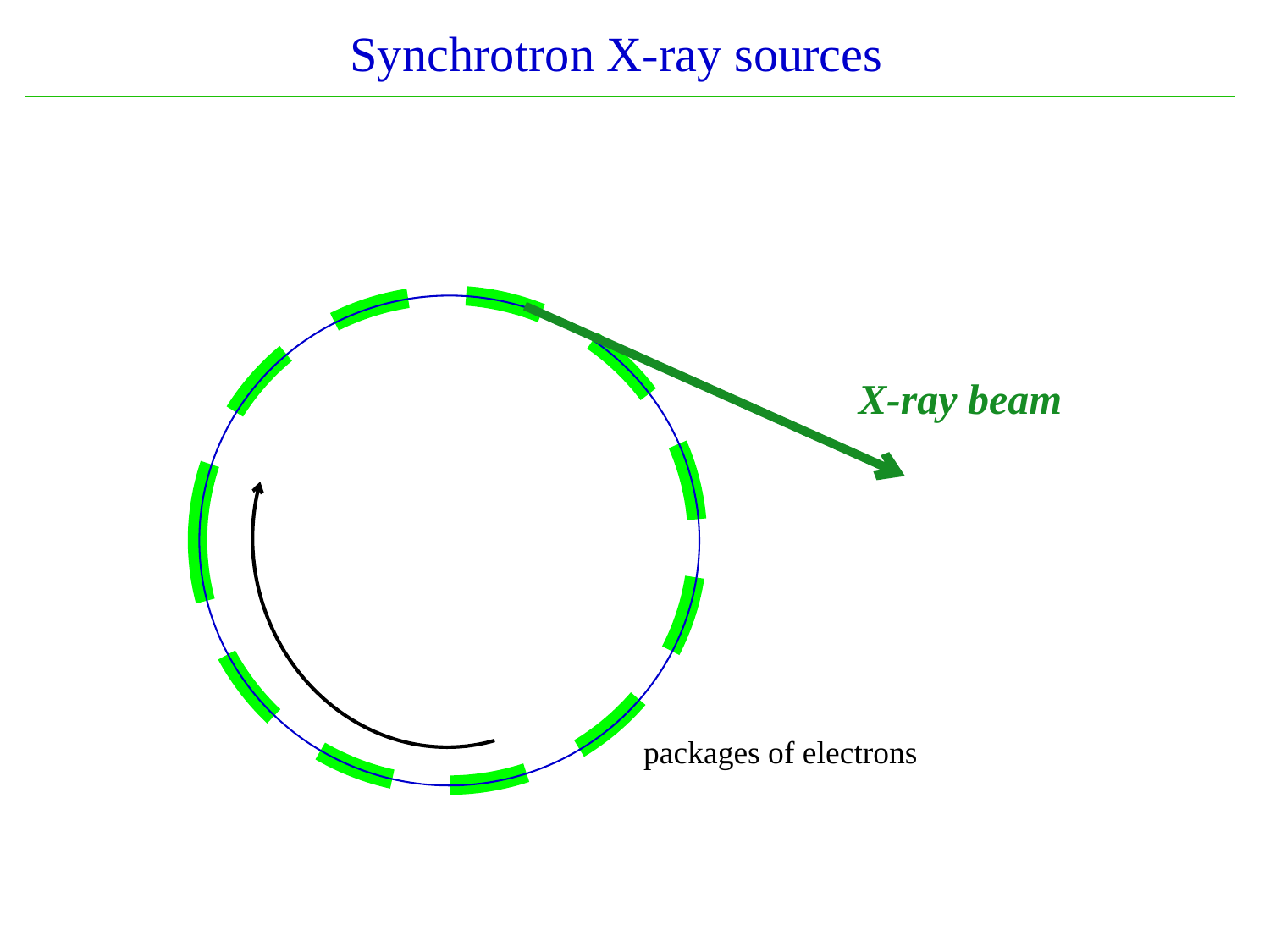

Synchrotron X-ray sources

X-ray beam

packages of electrons